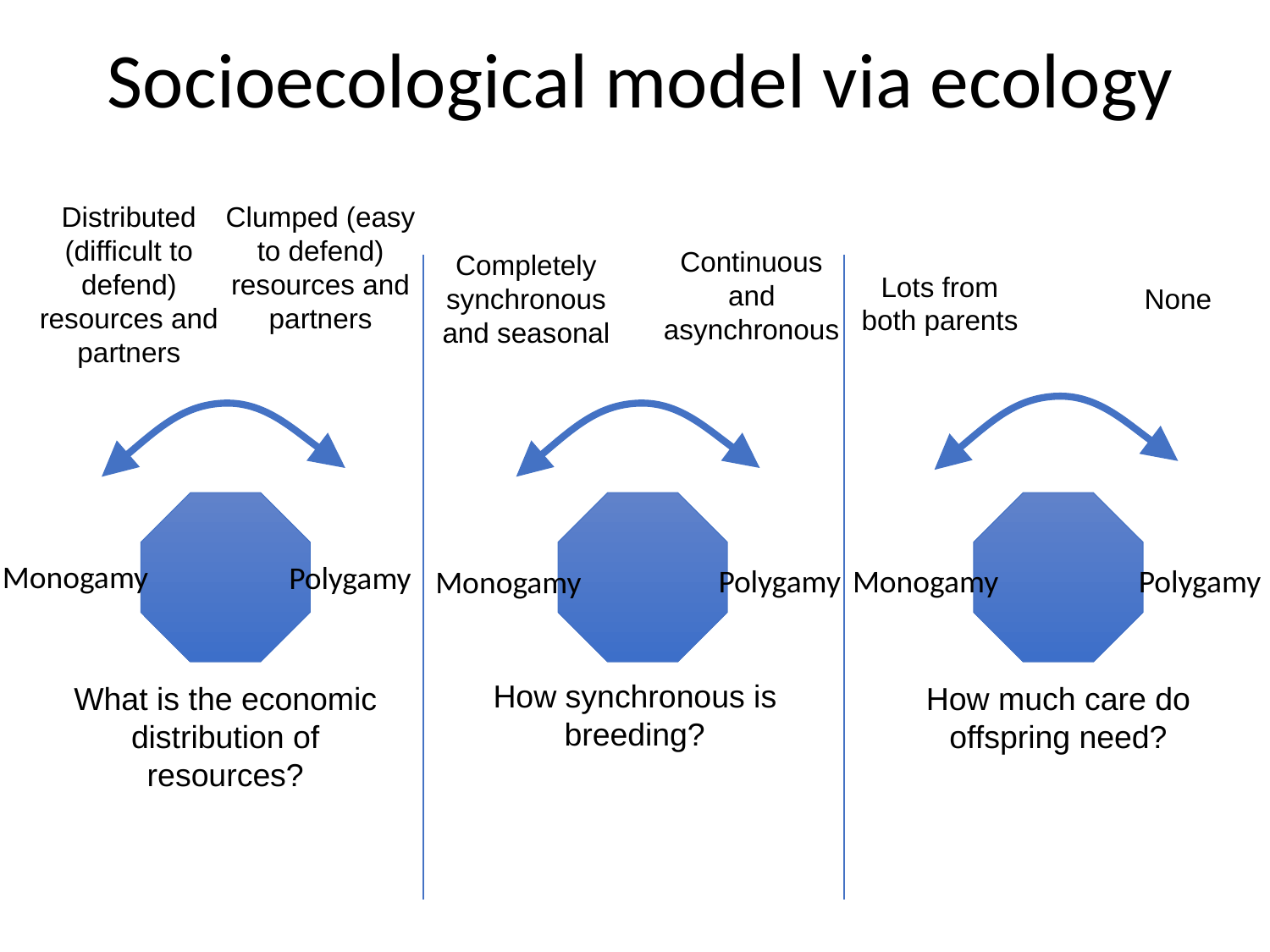

Socioecological model via ecology
Distributed (difficult to defend) resources and partners
Clumped (easy to defend) resources and partners
Continuous and asynchronous
Completely synchronous and seasonal

Lots from both parents
None

Monogamy
Polygamy
Polygamy
Monogamy
Polygamy
Monogamy
How synchronous is breeding?
What is the economic distribution of resources?
How much care do offspring need?